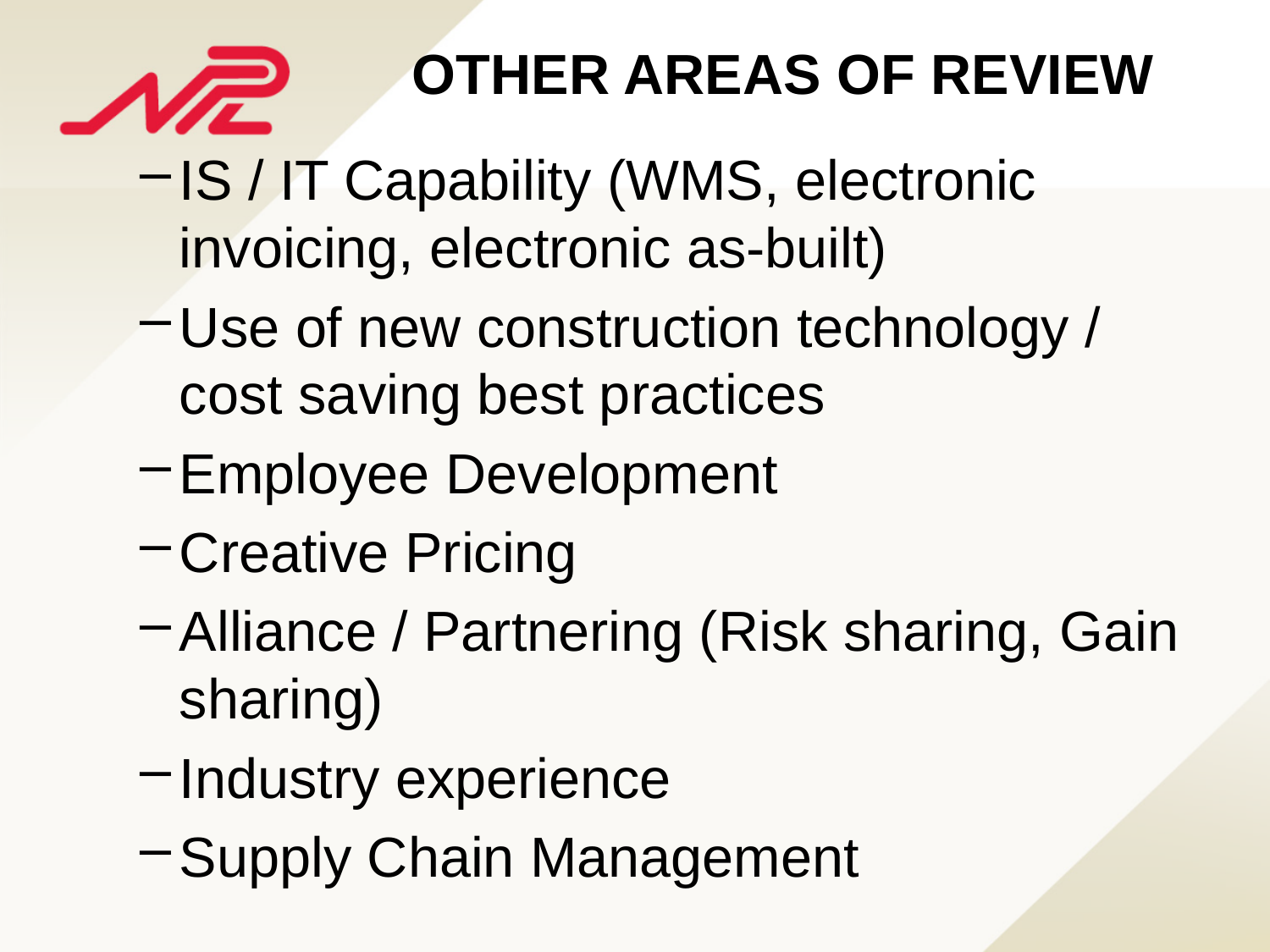

OTHER AREAS OF REVIEW
IS / IT Capability (WMS, electronic invoicing, electronic as-built)
Use of new construction technology / cost saving best practices
Employee Development
Creative Pricing
Alliance / Partnering (Risk sharing, Gain sharing)
Industry experience
Supply Chain Management